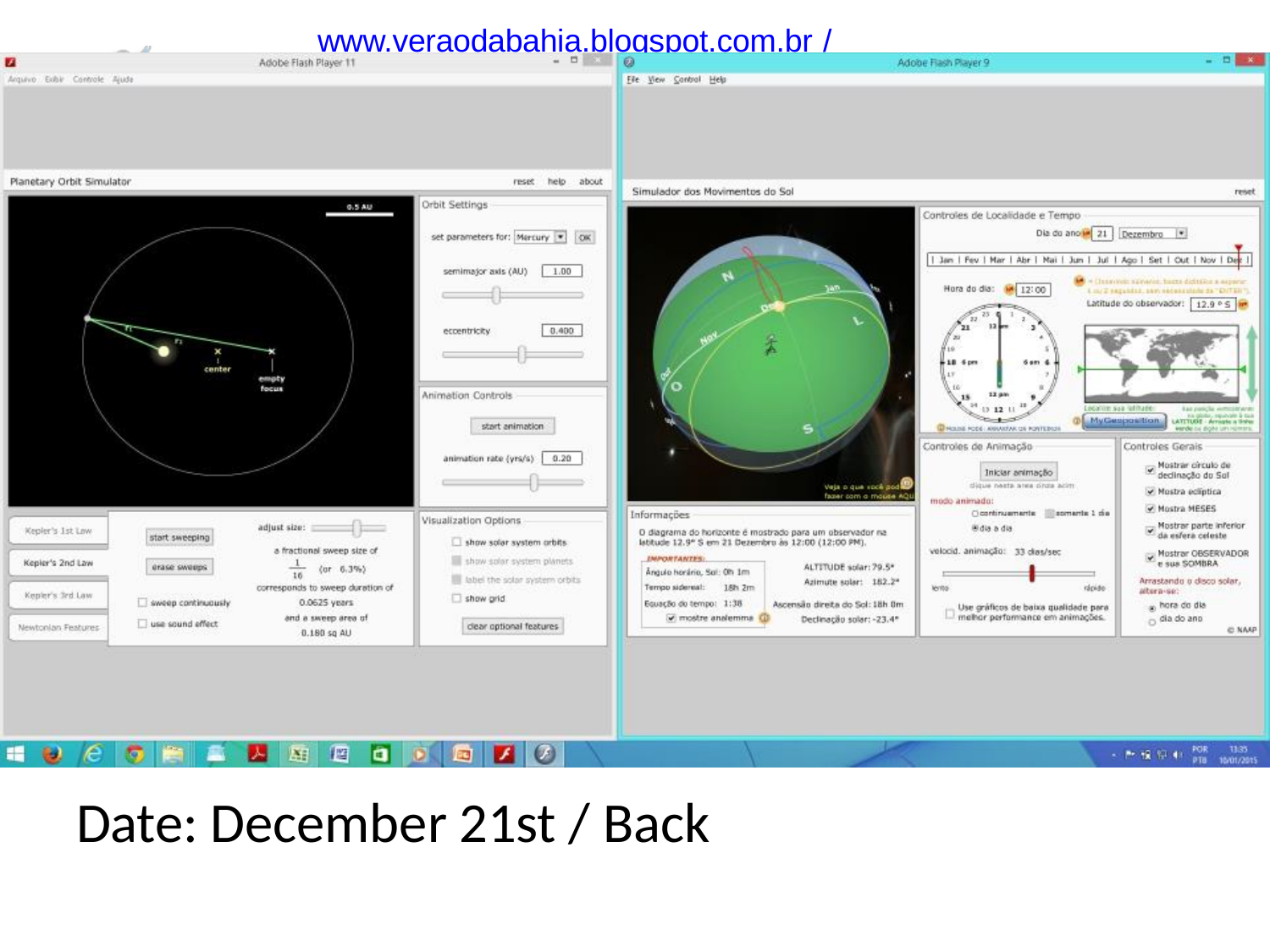

# www.veraodabahia.blogspot.com.br /

VPPDDSRSKN
Paradoxical Variation of the Solar Day Related Kepler/Newton Sys.
Prof. MSc.: Luiz Sampaio Athayde Júnior

VPPDDSRSKN

Date: December 21st / Back